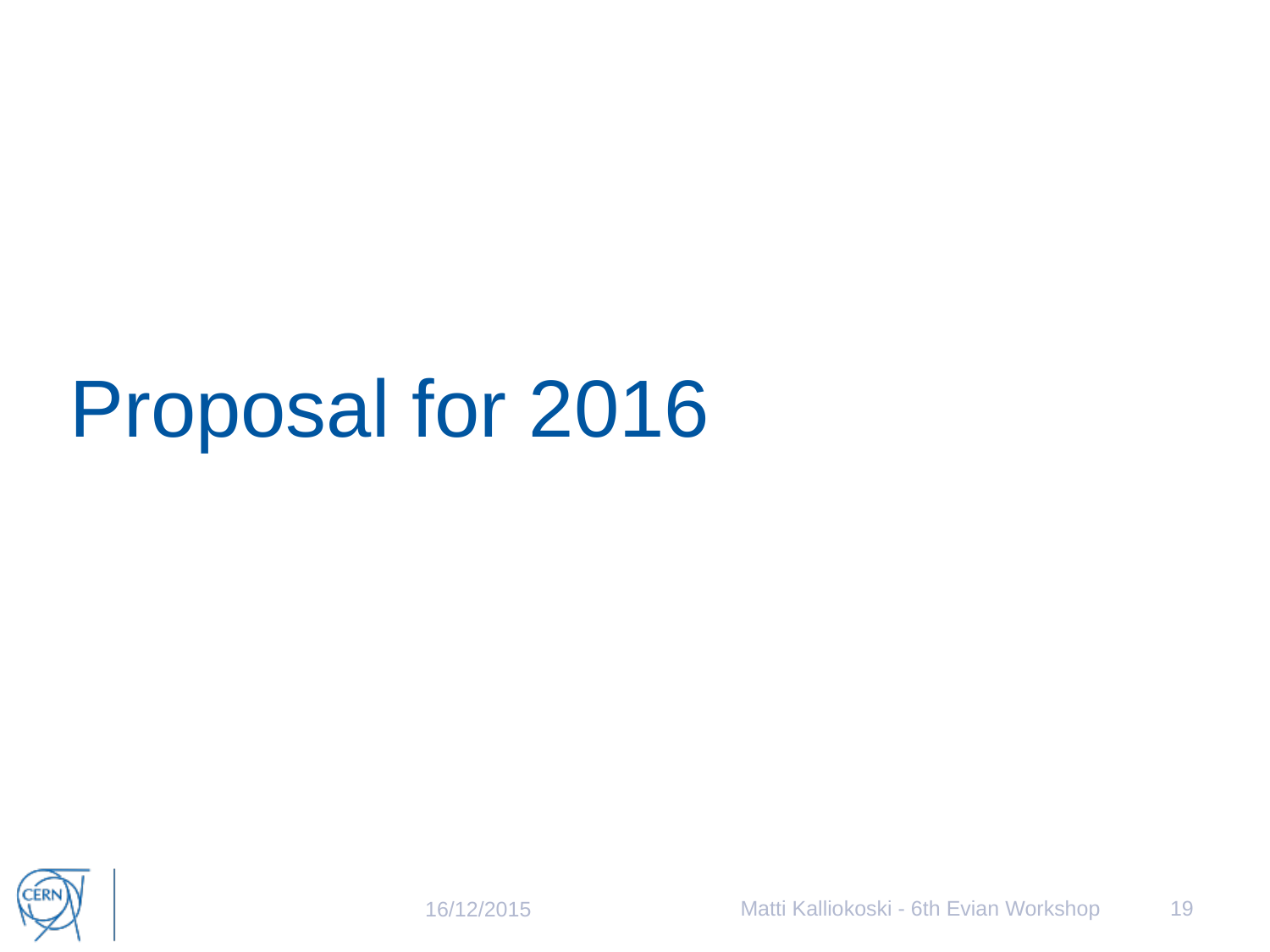

# Proposal for 2016
Matti Kalliokoski - 6th Evian Workshop
19
16/12/2015